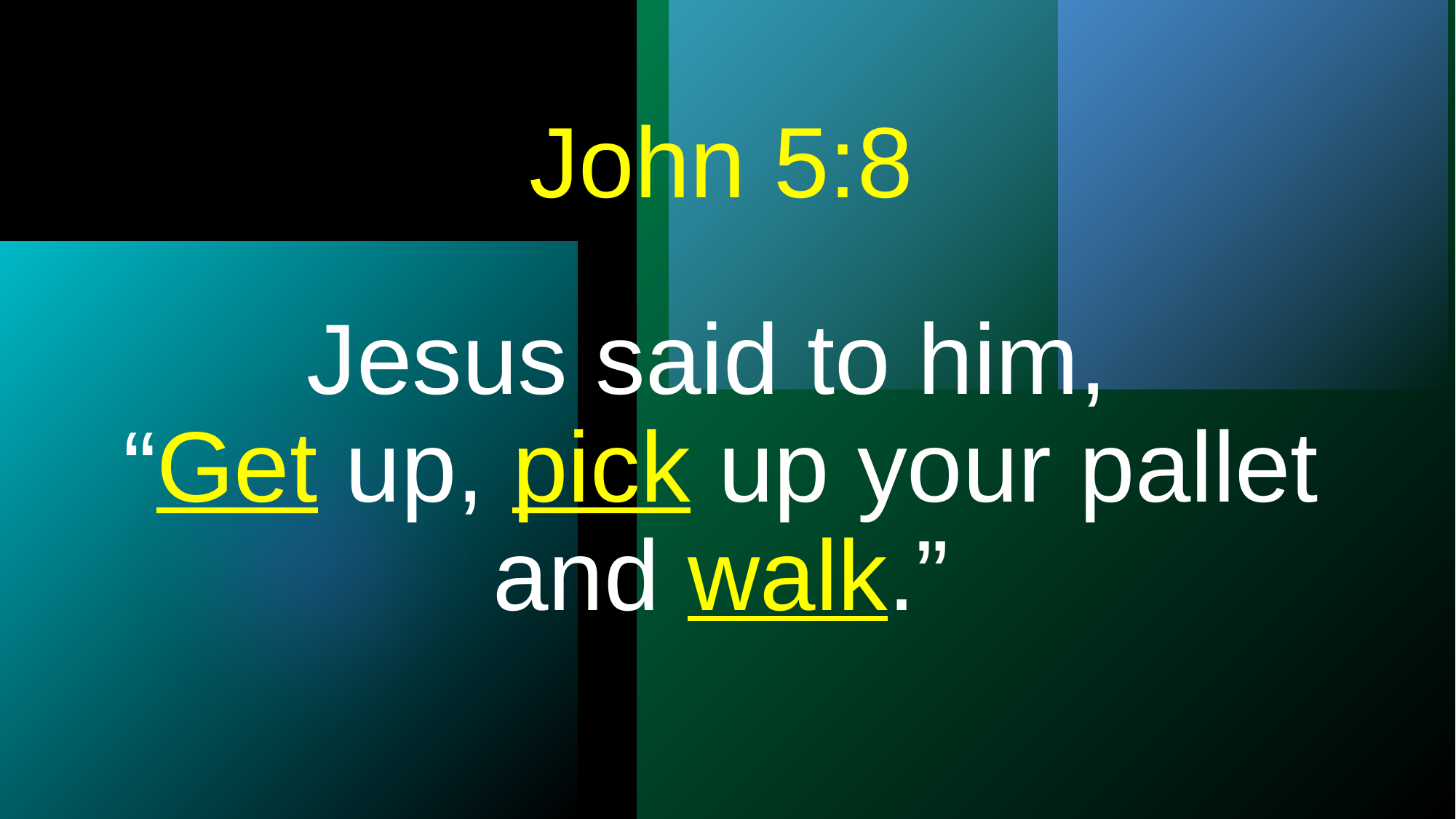

# John 5:8 Jesus said to him, “Get up, pick up your pallet and walk.”